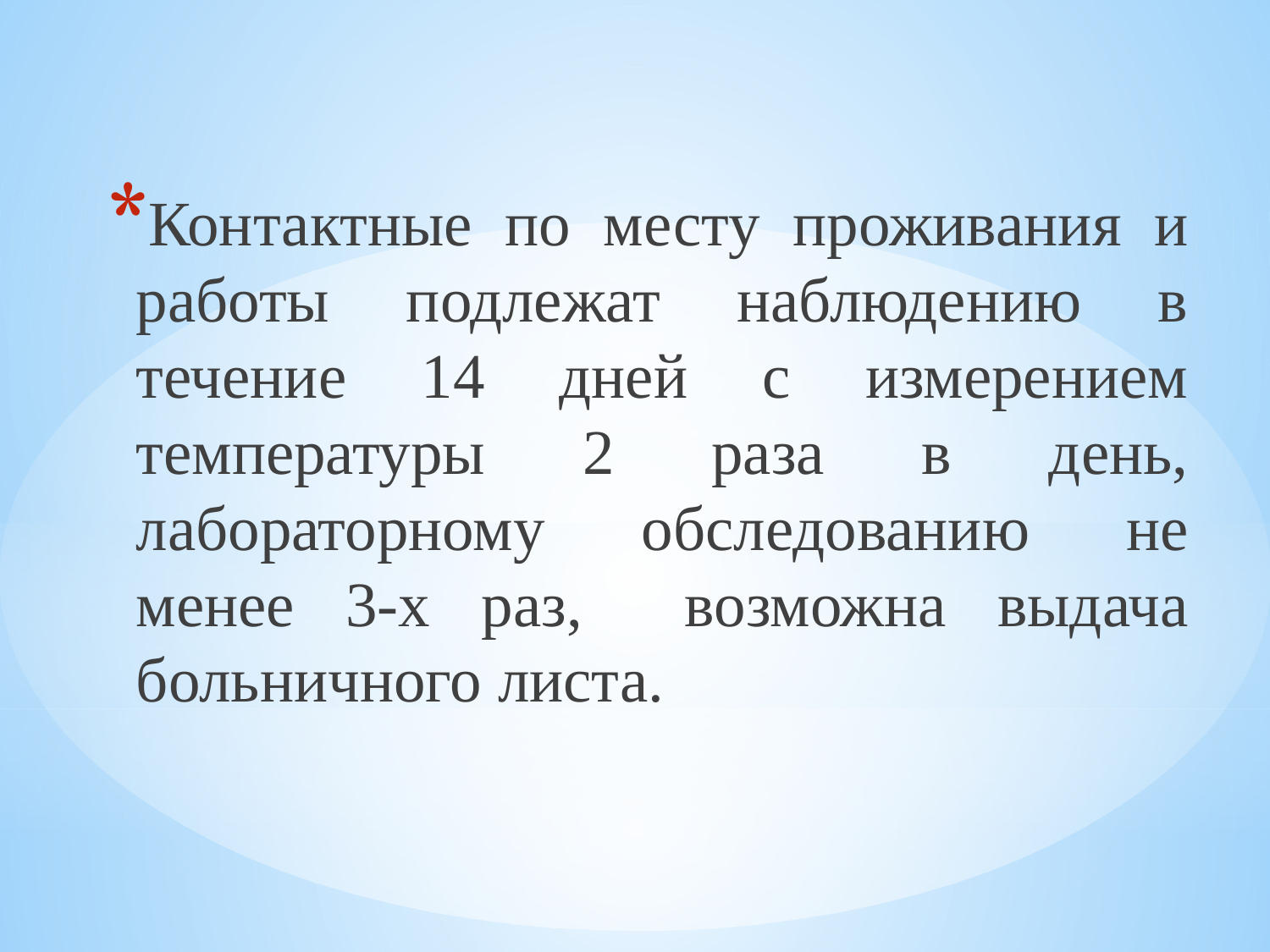

Контактные по месту проживания и работы подлежат наблюдению в течение 14 дней с измерением температуры 2 раза в день, лабораторному обследованию не менее 3-х раз,  возможна выдача больничного листа.